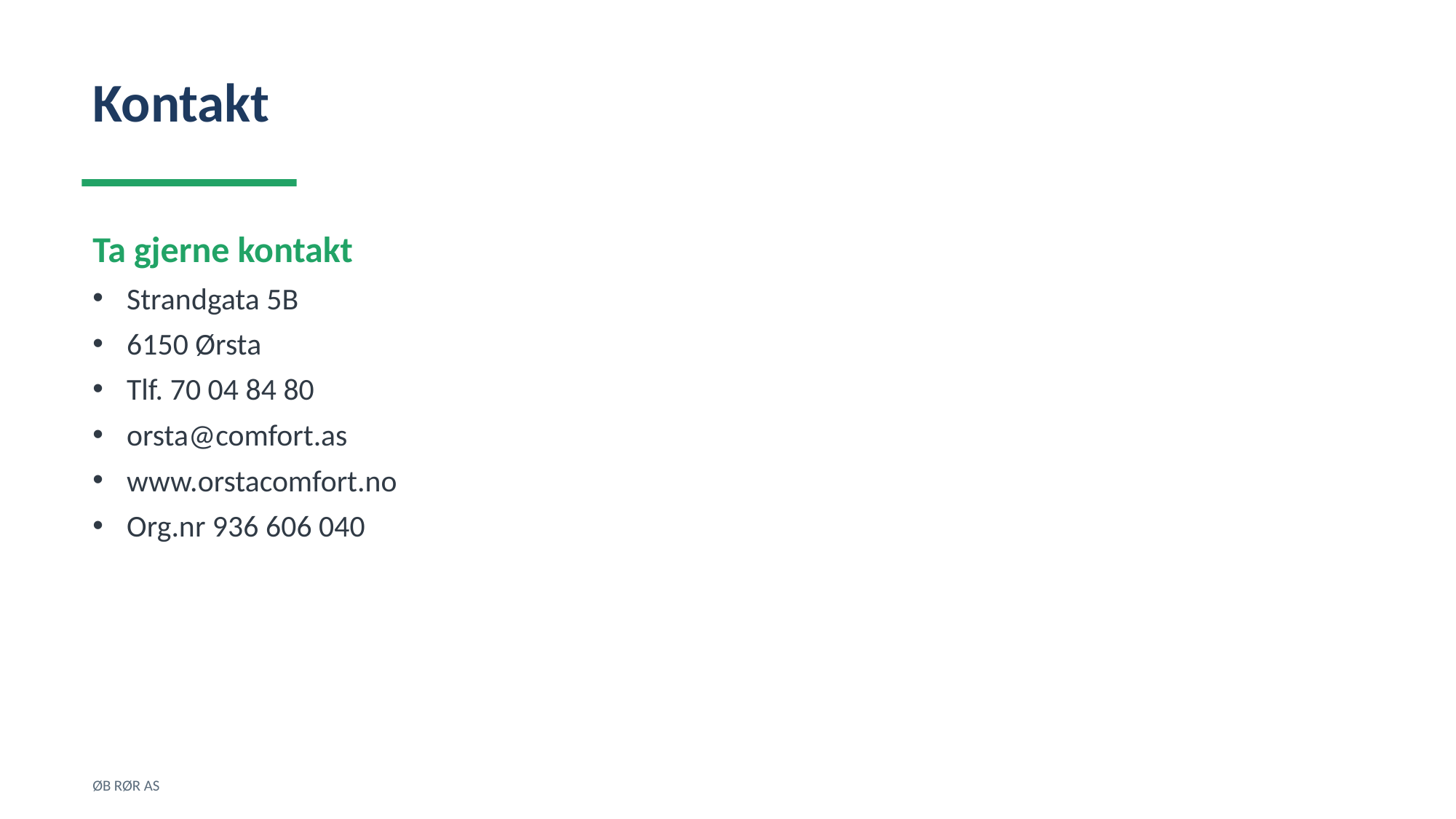

Kontakt

Ta gjerne kontakt
Strandgata 5B
6150 Ørsta
Tlf. 70 04 84 80
orsta@comfort.as
www.orstacomfort.no
Org.nr 936 606 040
ØB RØR AS